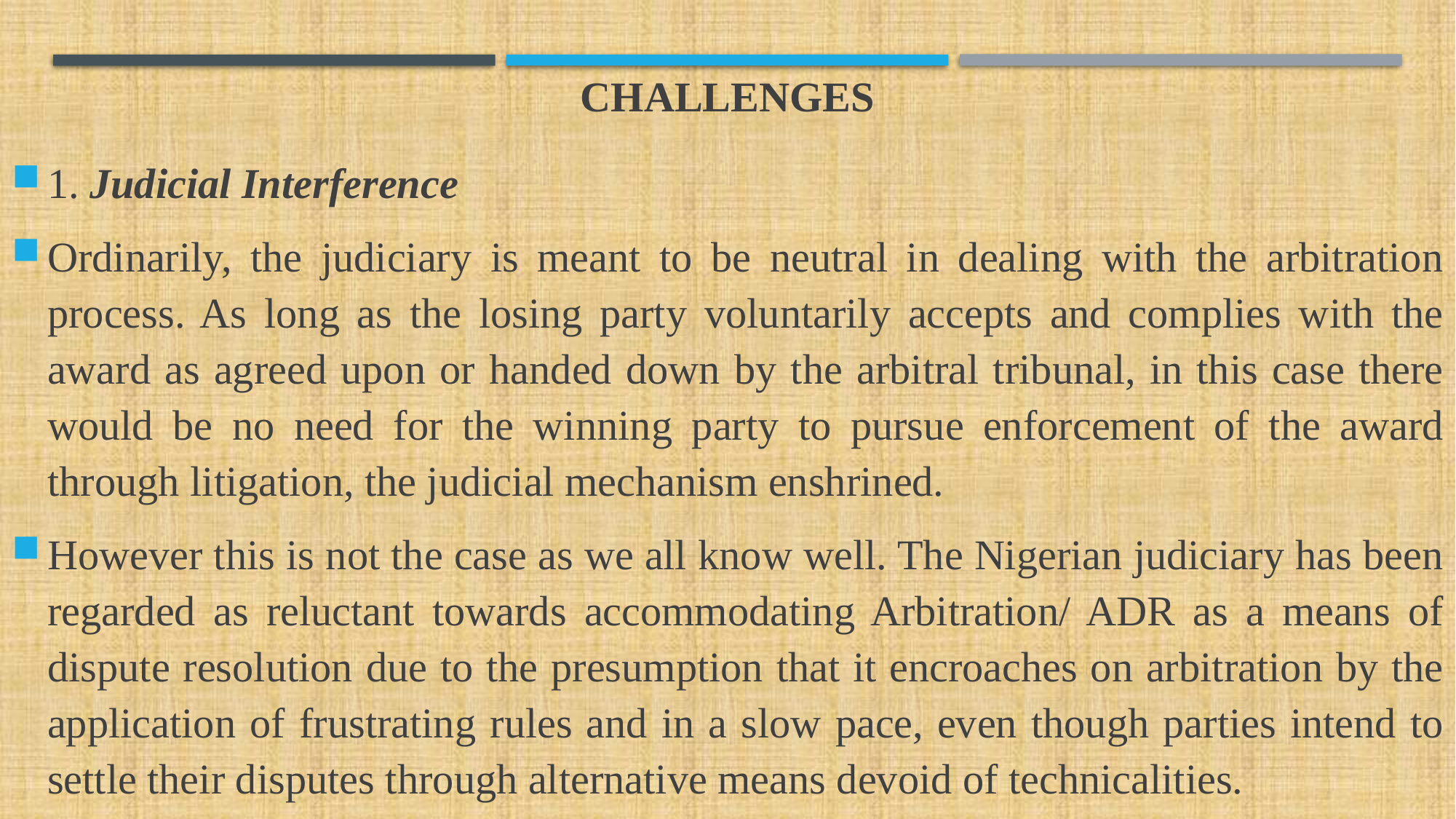

# CHALLENGES
1. Judicial Interference
Ordinarily, the judiciary is meant to be neutral in dealing with the arbitration process. As long as the losing party voluntarily accepts and complies with the award as agreed upon or handed down by the arbitral tribunal, in this case there would be no need for the winning party to pursue enforcement of the award through litigation, the judicial mechanism enshrined.
However this is not the case as we all know well. The Nigerian judiciary has been regarded as reluctant towards accommodating Arbitration/ ADR as a means of dispute resolution due to the presumption that it encroaches on arbitration by the application of frustrating rules and in a slow pace, even though parties intend to settle their disputes through alternative means devoid of technicalities.